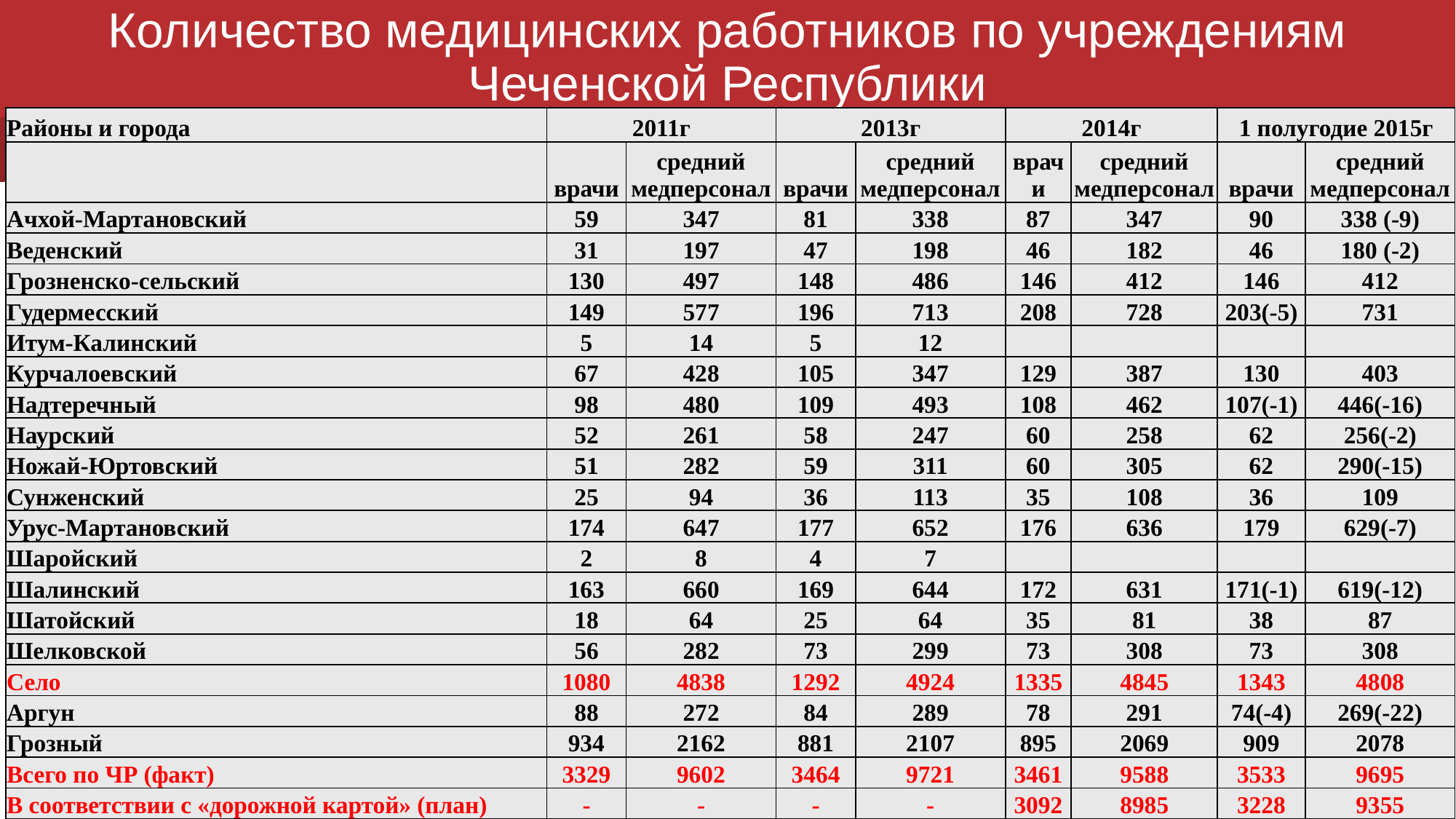

# Количество медицинских работников по учреждениям Чеченской Республики
| Районы и города | 2011г |  | 2013г |  | 2014г |  | 1 полугодие 2015г |  |
| --- | --- | --- | --- | --- | --- | --- | --- | --- |
|  | врачи | средний медперсонал | врачи | средний медперсонал | врачи | средний медперсонал | врачи | средний медперсонал |
| Ачхой-Мартановский | 59 | 347 | 81 | 338 | 87 | 347 | 90 | 338 (-9) |
| Веденский | 31 | 197 | 47 | 198 | 46 | 182 | 46 | 180 (-2) |
| Грозненско-сельский | 130 | 497 | 148 | 486 | 146 | 412 | 146 | 412 |
| Гудермесский | 149 | 577 | 196 | 713 | 208 | 728 | 203(-5) | 731 |
| Итум-Калинский | 5 | 14 | 5 | 12 |  |  |  |  |
| Курчалоевский | 67 | 428 | 105 | 347 | 129 | 387 | 130 | 403 |
| Надтеречный | 98 | 480 | 109 | 493 | 108 | 462 | 107(-1) | 446(-16) |
| Наурский | 52 | 261 | 58 | 247 | 60 | 258 | 62 | 256(-2) |
| Ножай-Юртовский | 51 | 282 | 59 | 311 | 60 | 305 | 62 | 290(-15) |
| Сунженский | 25 | 94 | 36 | 113 | 35 | 108 | 36 | 109 |
| Урус-Мартановский | 174 | 647 | 177 | 652 | 176 | 636 | 179 | 629(-7) |
| Шаройский | 2 | 8 | 4 | 7 |  |  |  |  |
| Шалинский | 163 | 660 | 169 | 644 | 172 | 631 | 171(-1) | 619(-12) |
| Шатойский | 18 | 64 | 25 | 64 | 35 | 81 | 38 | 87 |
| Шелковской | 56 | 282 | 73 | 299 | 73 | 308 | 73 | 308 |
| Село | 1080 | 4838 | 1292 | 4924 | 1335 | 4845 | 1343 | 4808 |
| Аргун | 88 | 272 | 84 | 289 | 78 | 291 | 74(-4) | 269(-22) |
| Грозный | 934 | 2162 | 881 | 2107 | 895 | 2069 | 909 | 2078 |
| Всего по ЧР (факт) | 3329 | 9602 | 3464 | 9721 | 3461 | 9588 | 3533 | 9695 |
| В соответствии с «дорожной картой» (план) | - | - | - | - | 3092 | 8985 | 3228 | 9355 |